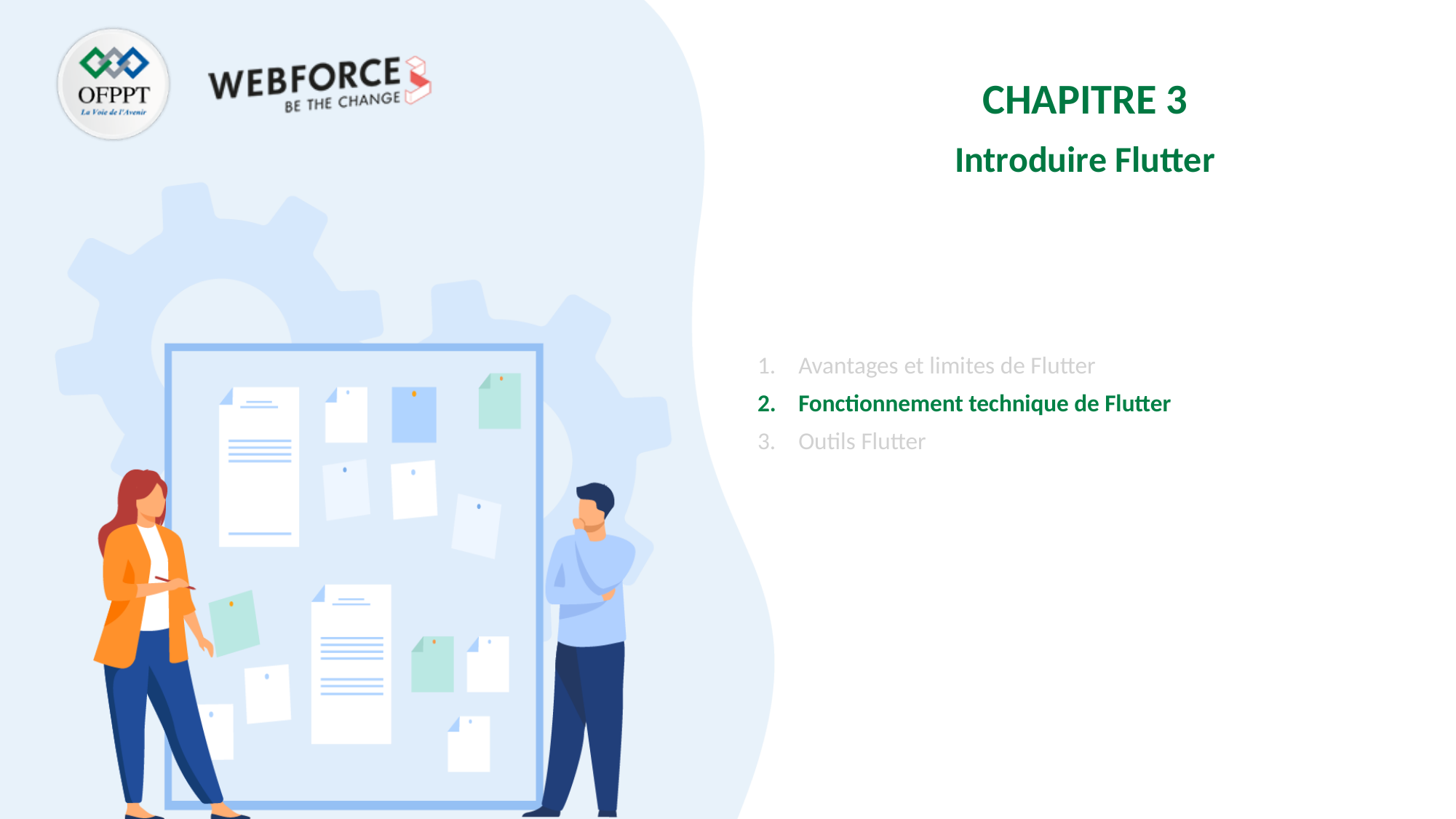

CHAPITRE 3
Introduire Flutter
Avantages et limites de Flutter
Fonctionnement technique de Flutter
Outils Flutter